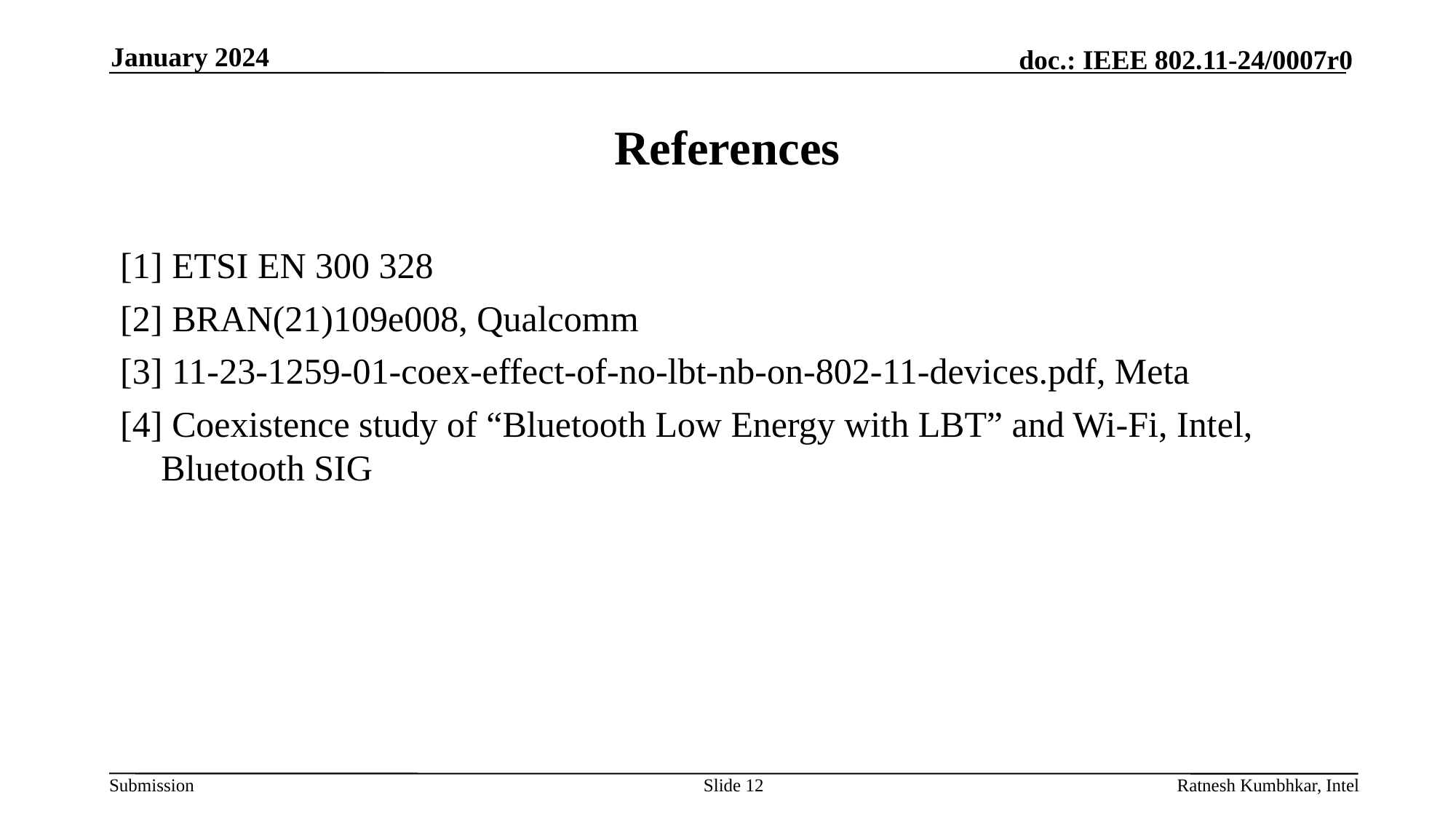

January 2024
# References
[1] ETSI EN 300 328
[2] BRAN(21)109e008, Qualcomm
[3] 11-23-1259-01-coex-effect-of-no-lbt-nb-on-802-11-devices.pdf, Meta
[4] Coexistence study of “Bluetooth Low Energy with LBT” and Wi-Fi, Intel, Bluetooth SIG

Slide 12
Ratnesh Kumbhkar, Intel